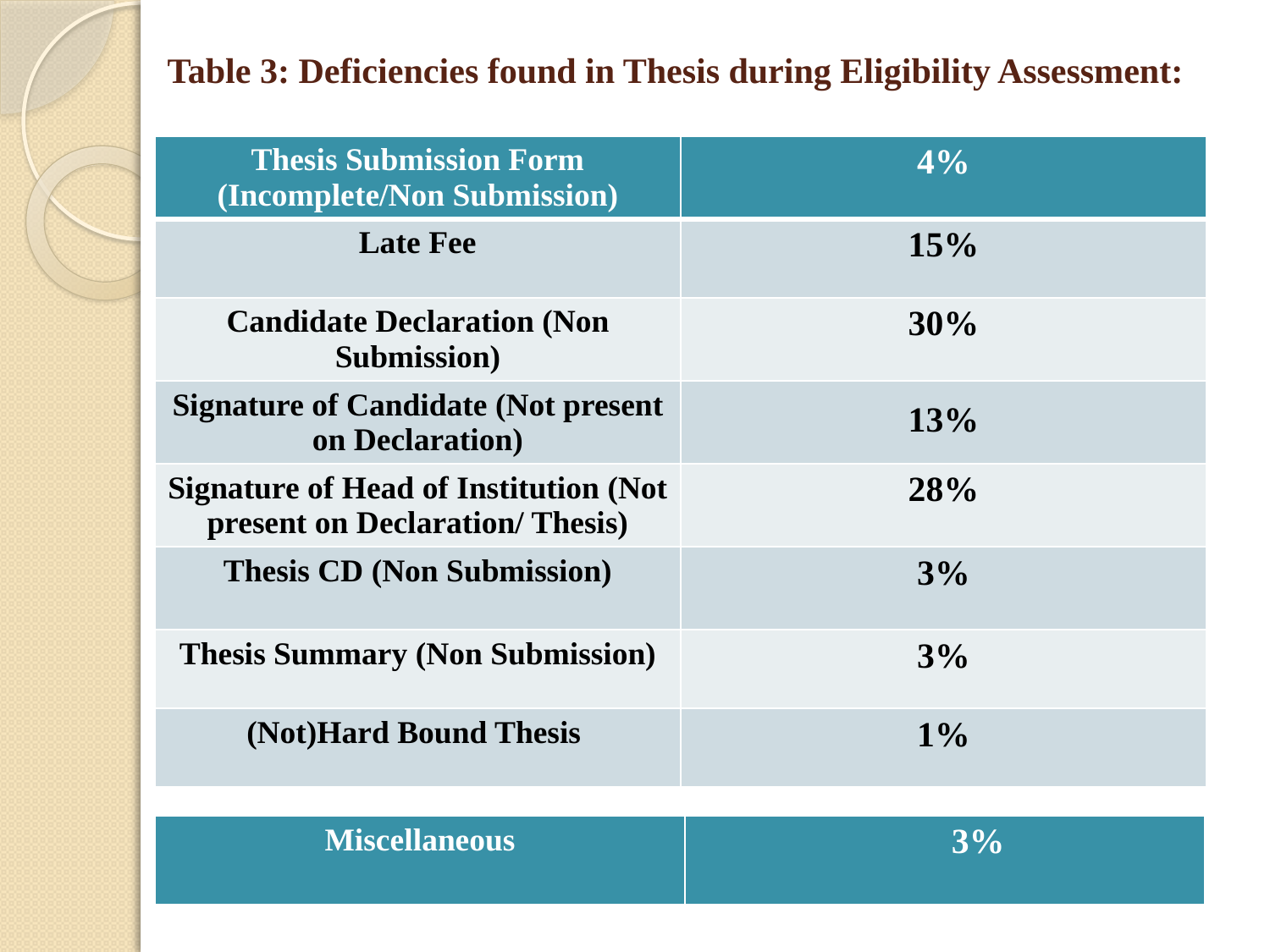

# Table 3: Deficiencies found in Thesis during Eligibility Assessment:
| Thesis Submission Form (Incomplete/Non Submission) | 4% |
| --- | --- |
| Late Fee | 15% |
| Candidate Declaration (Non Submission) | 30% |
| Signature of Candidate (Not present on Declaration) | 13% |
| Signature of Head of Institution (Not present on Declaration/ Thesis) | 28% |
| Thesis CD (Non Submission) | 3% |
| Thesis Summary (Non Submission) | 3% |
| (Not)Hard Bound Thesis | 1% |
| Miscellaneous | 3% |
| --- | --- |